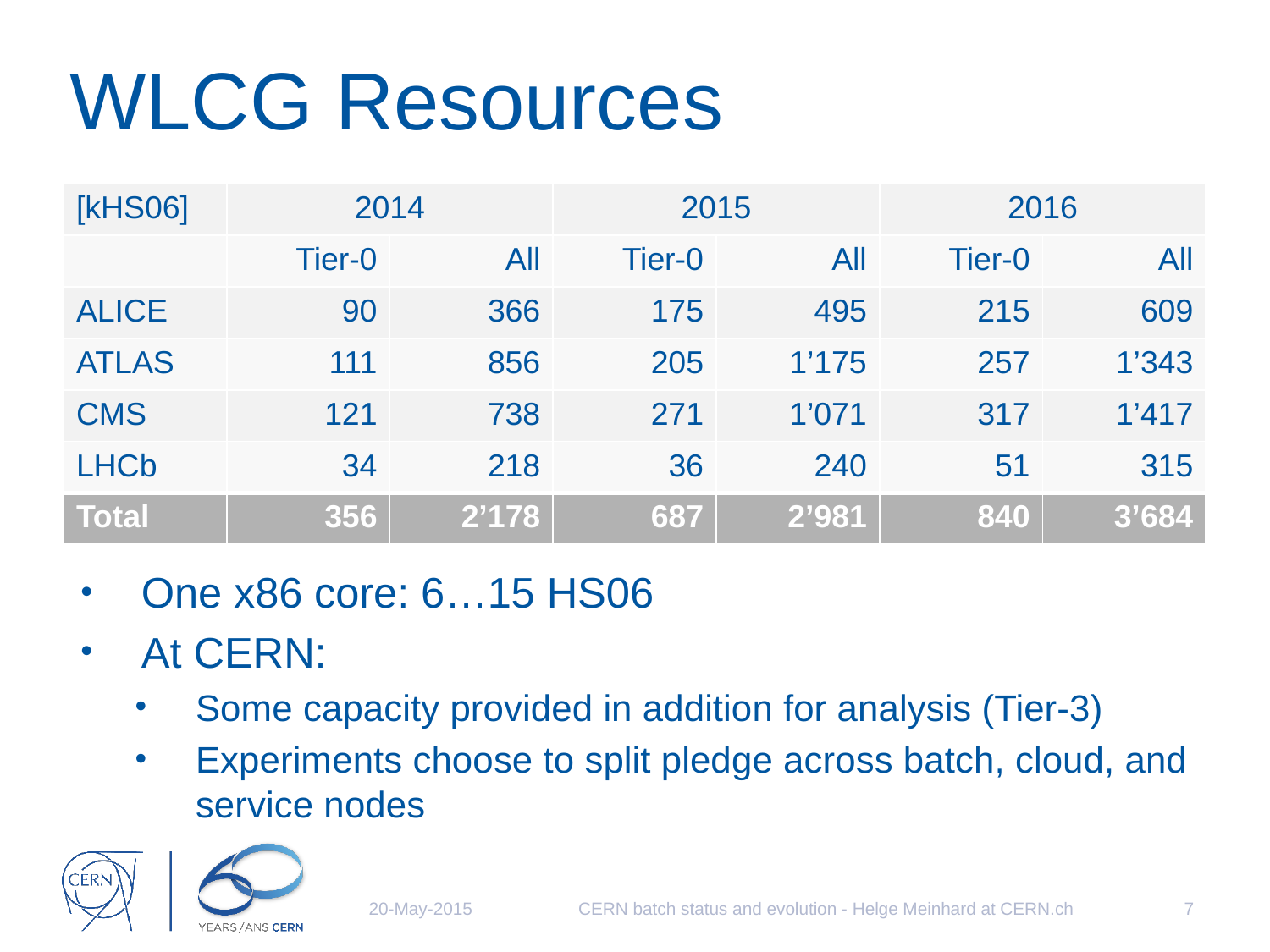

# WLCG Resources
| [kHS06] | 2014 |  | 2015 |  | 2016 |  |
| --- | --- | --- | --- | --- | --- | --- |
|  | Tier-0 | All | Tier-0 | All | Tier-0 | All |
| ALICE | 90 | 366 | 175 | 495 | 215 | 609 |
| ATLAS | 111 | 856 | 205 | 1’175 | 257 | 1’343 |
| CMS | 121 | 738 | 271 | 1’071 | 317 | 1’417 |
| LHCb | 34 | 218 | 36 | 240 | 51 | 315 |
| Total | 356 | 2’178 | 687 | 2’981 | 840 | 3’684 |
One x86 core: 6…15 HS06
At CERN:
Some capacity provided in addition for analysis (Tier-3)
Experiments choose to split pledge across batch, cloud, and service nodes
7
CERN batch status and evolution - Helge Meinhard at CERN.ch
20-May-2015